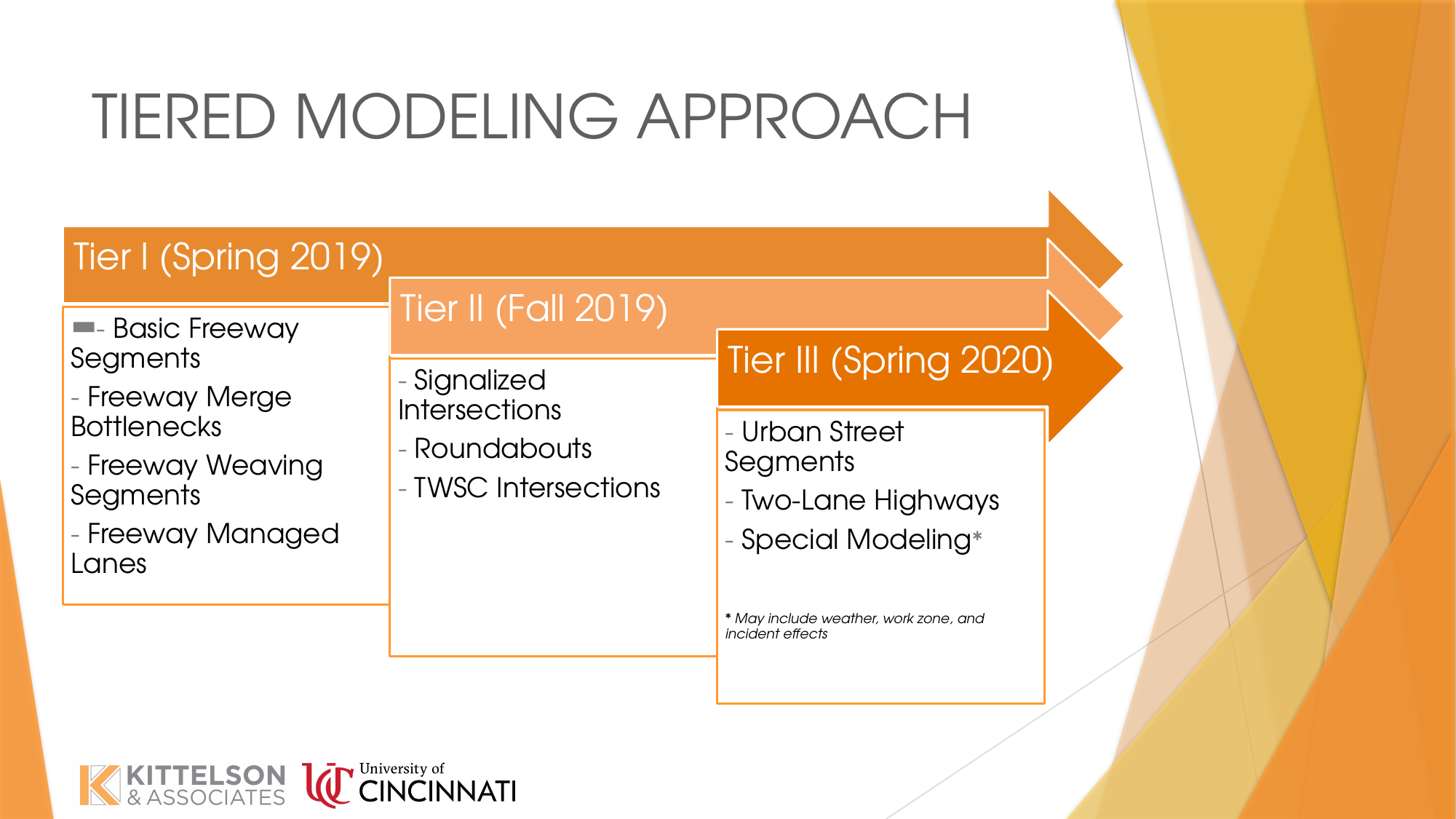

# Tiered Modeling Approach
Tier I (Spring 2019)
- Basic Freeway Segments
- Freeway Merge Bottlenecks
- Freeway Weaving Segments
- Freeway Managed Lanes
Tier II (Fall 2019)
- Signalized Intersections
- Roundabouts
- TWSC Intersections
Tier III (Spring 2020)
- Urban Street Segments
- Two-Lane Highways
- Special Modeling*

* May include weather, work zone, and incident effects